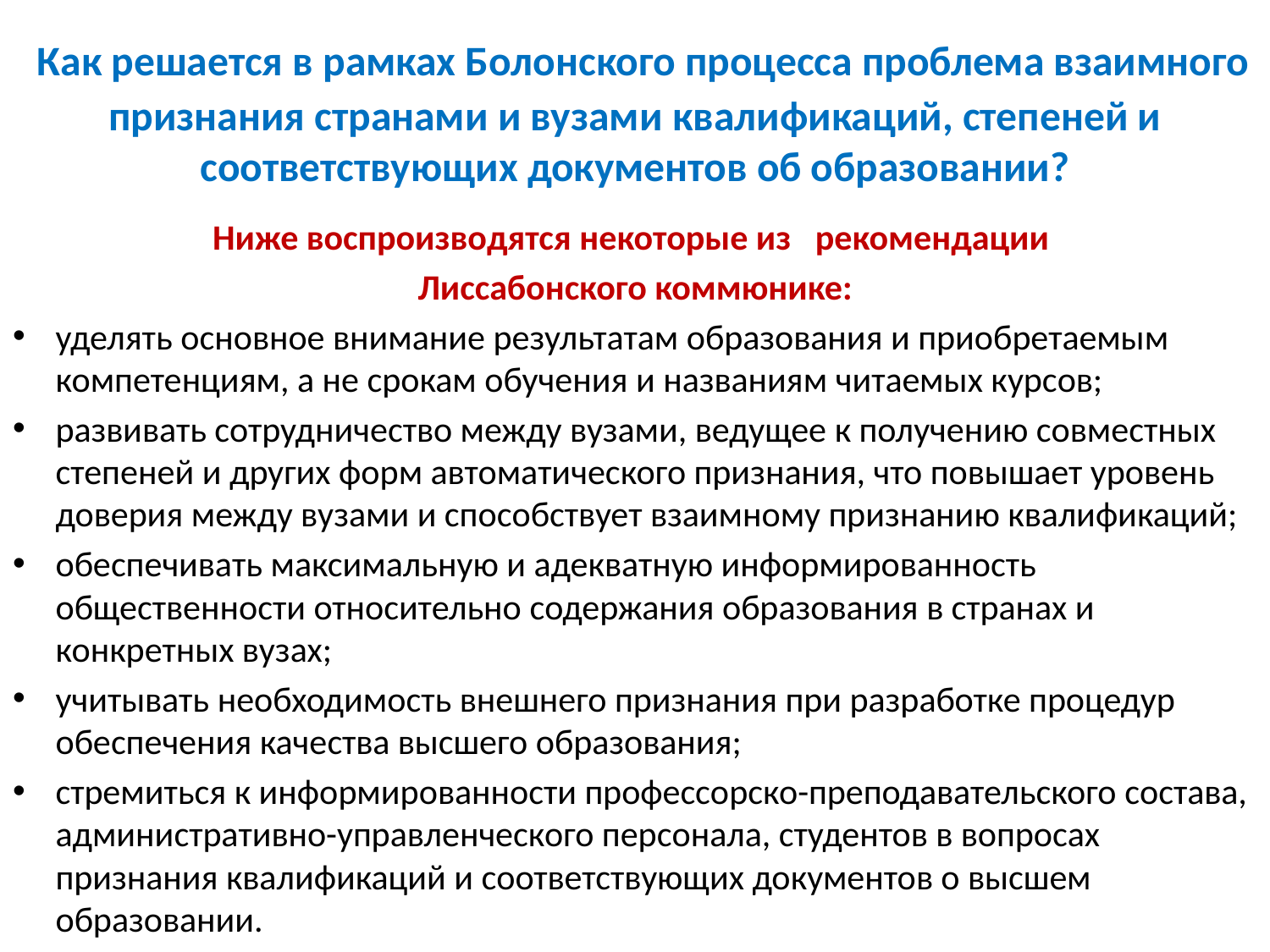

# Как решается в рамках Болонского процесса проблема взаимного признания странами и вузами квалификаций, степеней и соответствующих документов об образовании?
Ниже воспроизводятся некоторые из   рекомендации
Лиссабонского коммюнике:
уделять основное внимание результатам образования и приобретаемым компетенциям, а не срокам обучения и названиям читаемых курсов;
развивать сотрудничество между вузами, ведущее к получению совместных степеней и других форм автоматического признания, что повышает уровень доверия между вузами и способствует взаимному признанию квалификаций;
обеспечивать максимальную и адекватную информированность общественности относительно содержания образования в странах и конкретных вузах;
учитывать необходимость внешнего признания при разработке процедур обеспечения качества высшего образования;
стремиться к информированности профессорско-преподавательского состава, административно-управленческого персонала, студентов в вопросах признания квалификаций и соответствующих документов о высшем образовании.